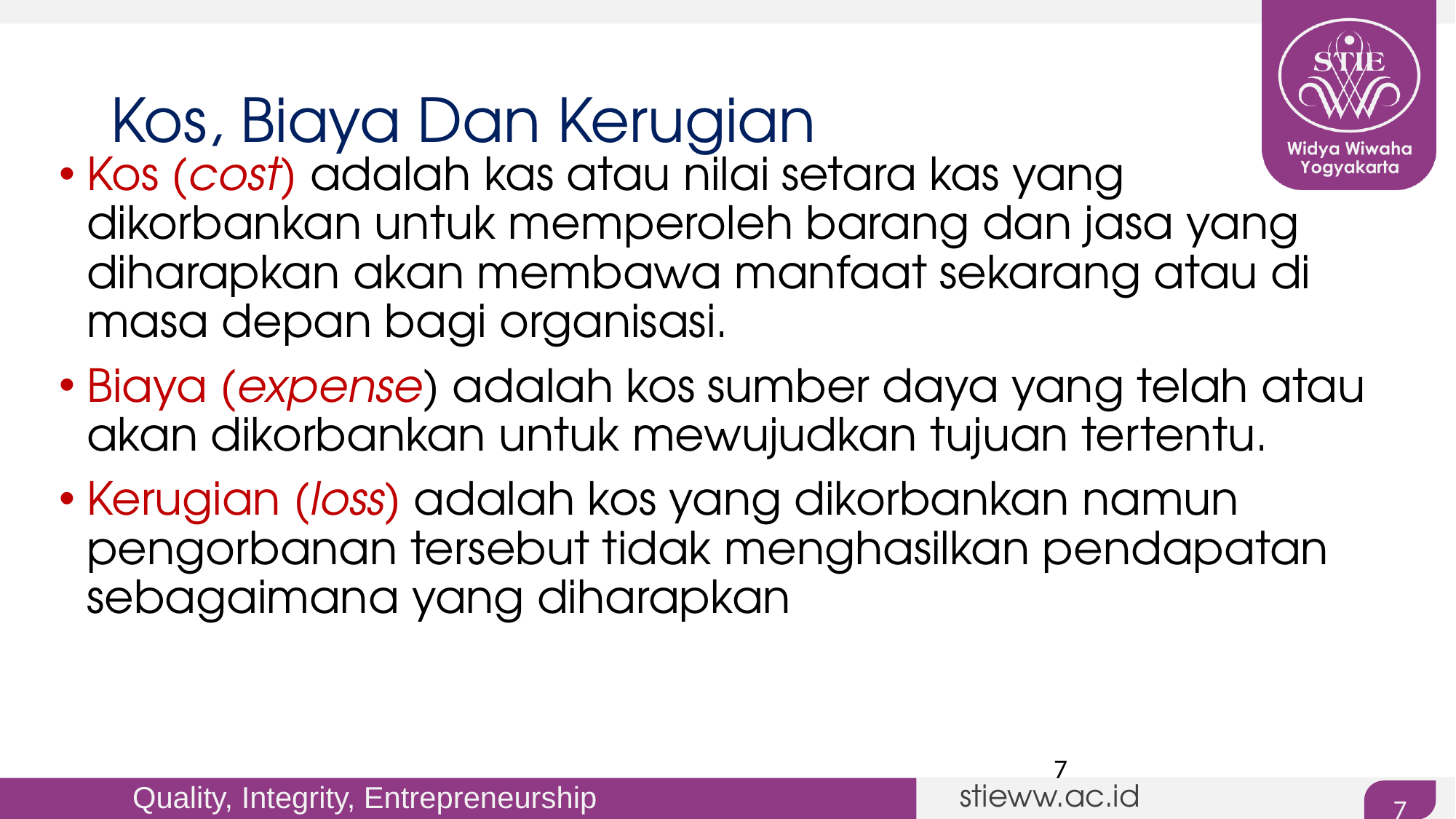

Kos, Biaya Dan Kerugian
Kos (cost) adalah kas atau nilai setara kas yang dikorbankan untuk memperoleh barang dan jasa yang diharapkan akan membawa manfaat sekarang atau di masa depan bagi organisasi.
Biaya (expense) adalah kos sumber daya yang telah atau akan dikorbankan untuk mewujudkan tujuan tertentu.
Kerugian (loss) adalah kos yang dikorbankan namun pengorbanan tersebut tidak menghasilkan pendapatan sebagaimana yang diharapkan

7